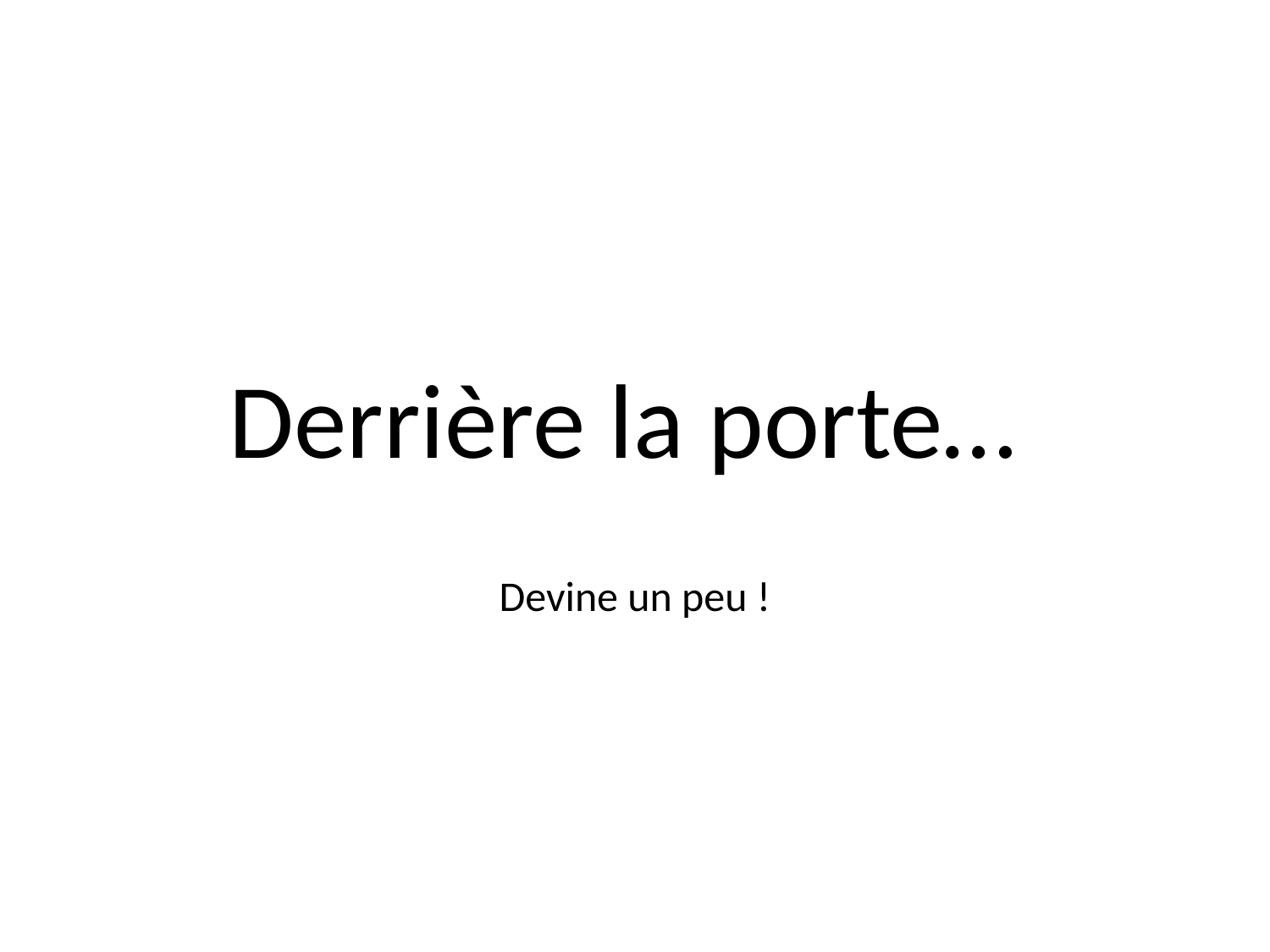

# Derrière la porte…

Devine un peu !